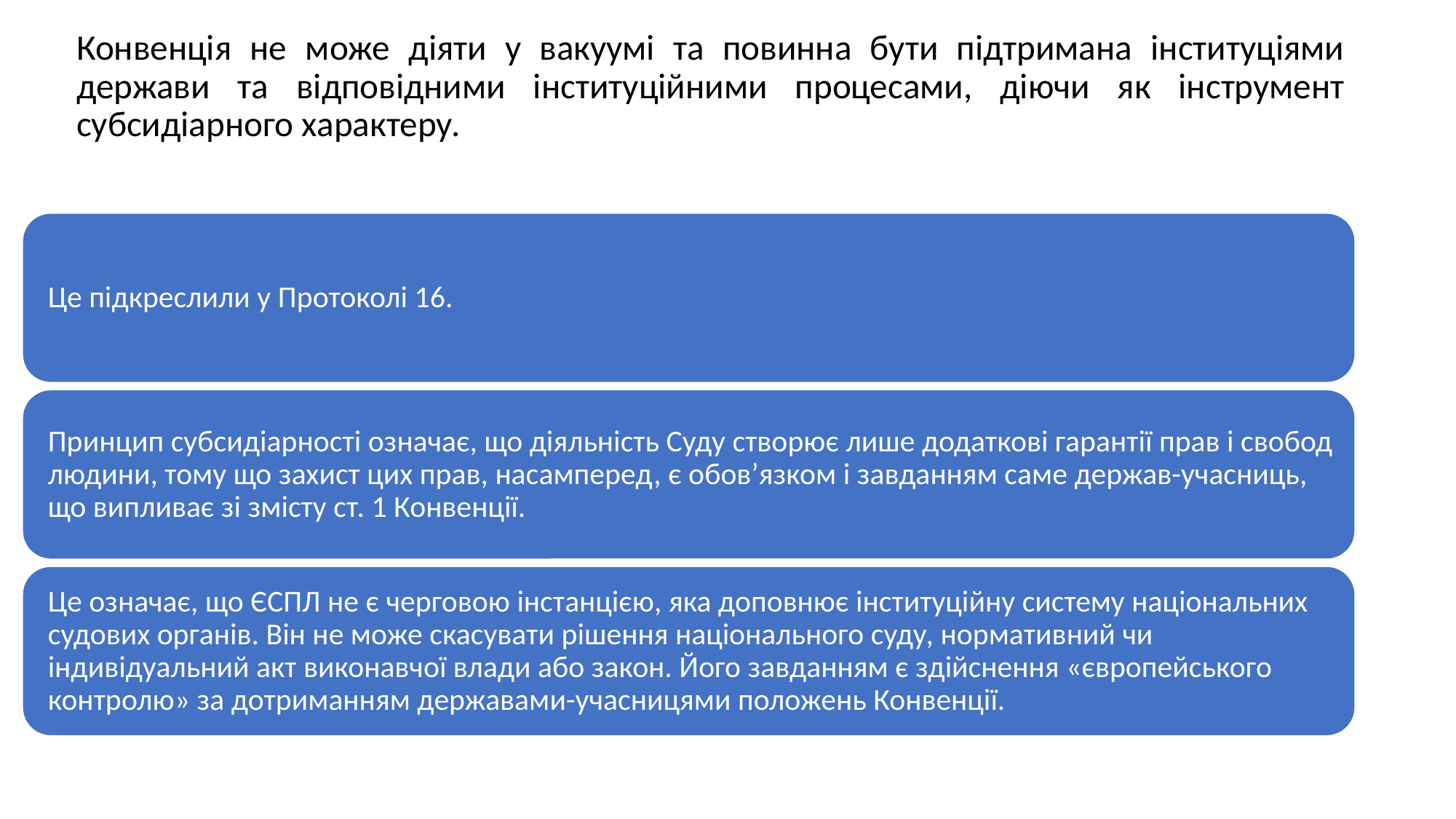

# Конвенція не може діяти у вакуумі та повинна бути підтримана інституціями держави та відповідними інституційними процесами, діючи як інструмент субсидіарного характеру.
Це підкреслили у Протоколі 16.
Принцип субсидіарності означає, що діяльність Суду створює лише додаткові гарантії прав і свобод людини, тому що захист цих прав, насамперед, є обов’язком і завданням саме держав-учасниць, що випливає зі змісту ст. 1 Конвенції.
Це означає, що ЄСПЛ не є черговою інстанцією, яка доповнює інституційну систему національних судових органів. Він не може скасувати рішення національного суду, нормативний чи індивідуальний акт виконавчої влади або закон. Його завданням є здійснення «європейського контролю» за дотриманням державами-учасницями положень Конвенції.